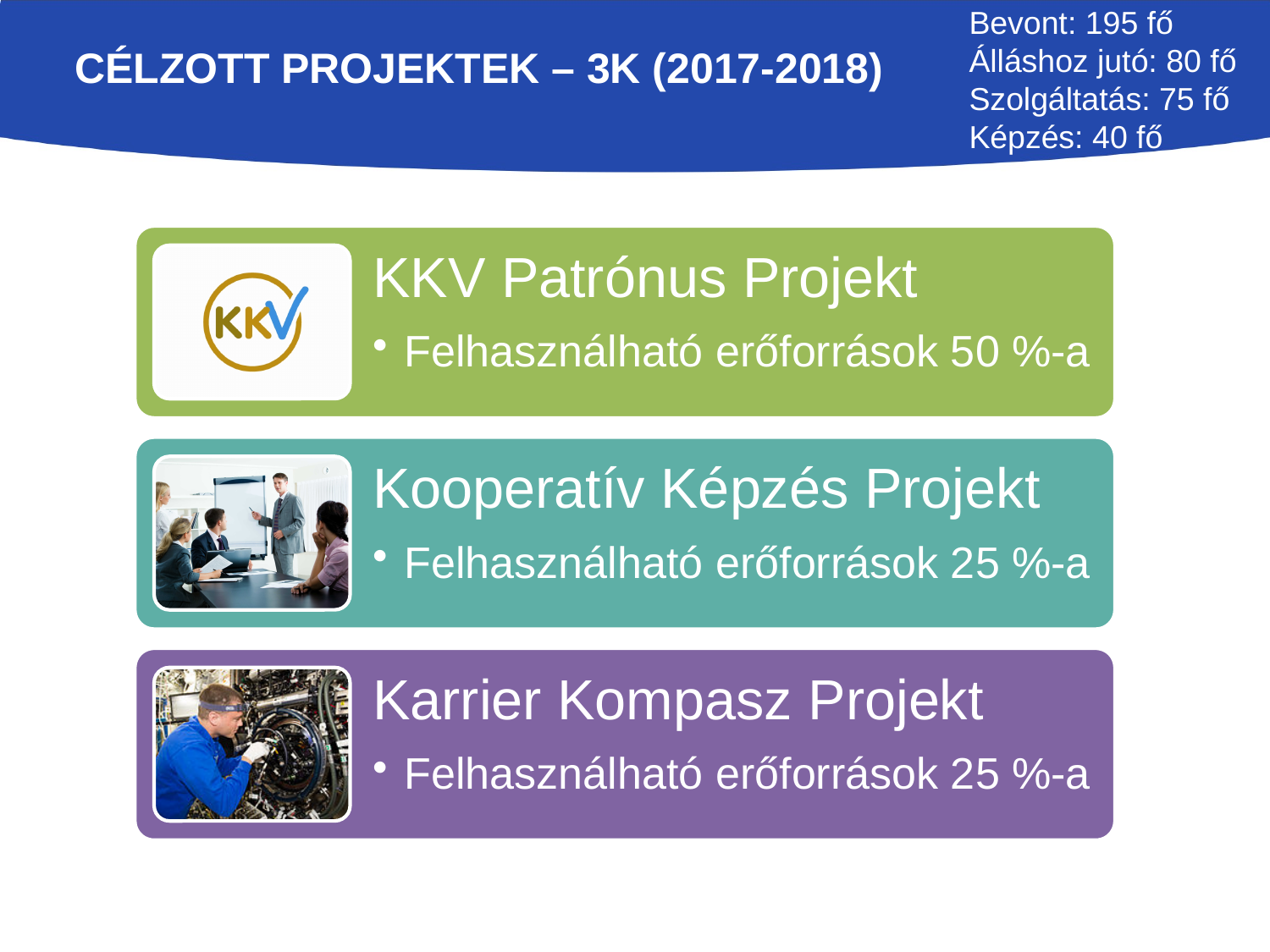

Bevont: 195 fő
Álláshoz jutó: 80 fő
Szolgáltatás: 75 fő
Képzés: 40 fő

# Célzott projektek – 3K (2017-2018)
KKV Patrónus Projekt
Felhasználható erőforrások 50 %-a
Kooperatív Képzés Projekt
Felhasználható erőforrások 25 %-a
Karrier Kompasz Projekt
Felhasználható erőforrások 25 %-a